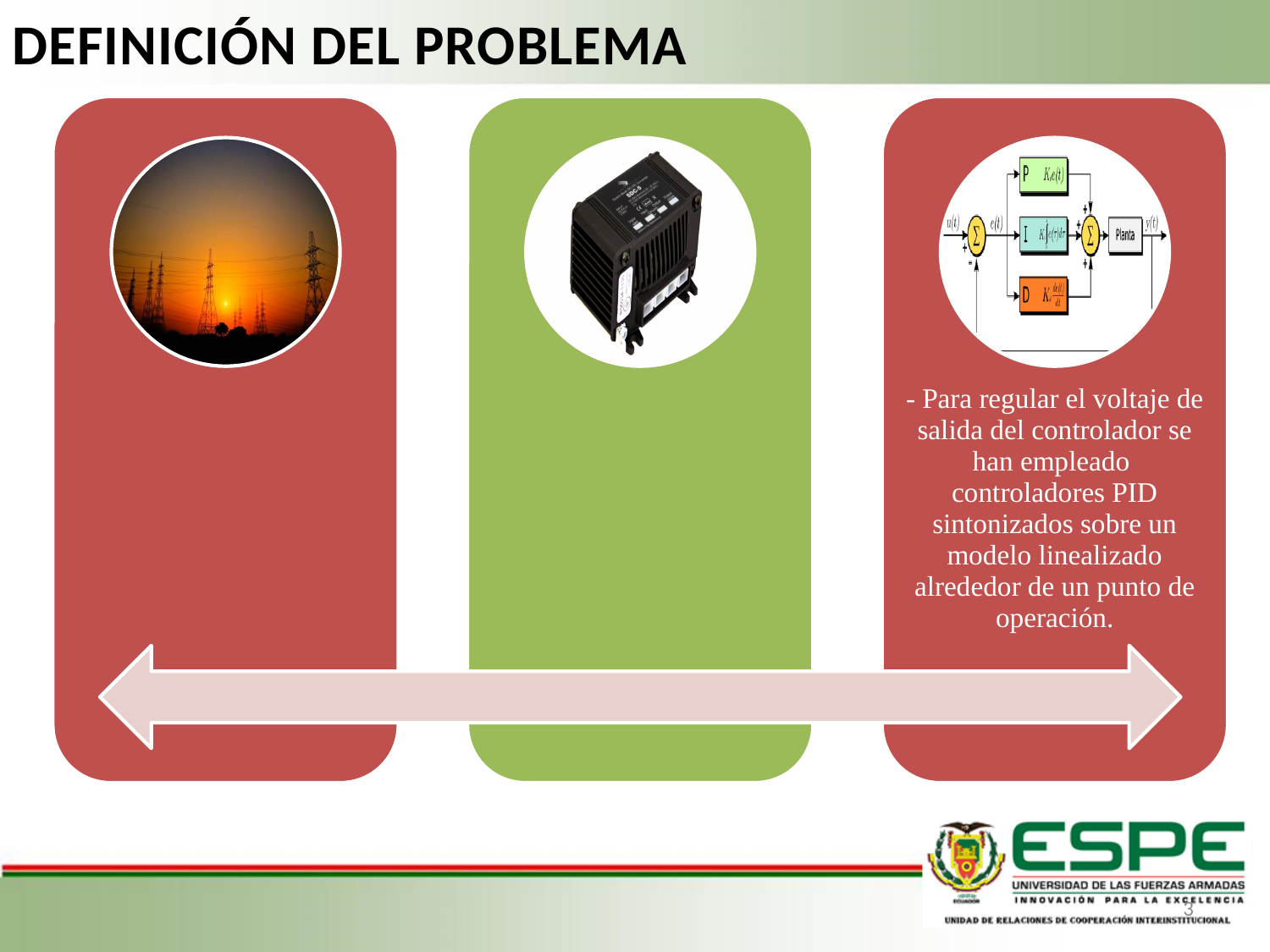

DEFINICIÓN DEL PROBLEMA
- Para regular el voltaje de salida del controlador se han empleado  controladores PID sintonizados sobre un modelo linealizado alrededor de un punto de operación.
3